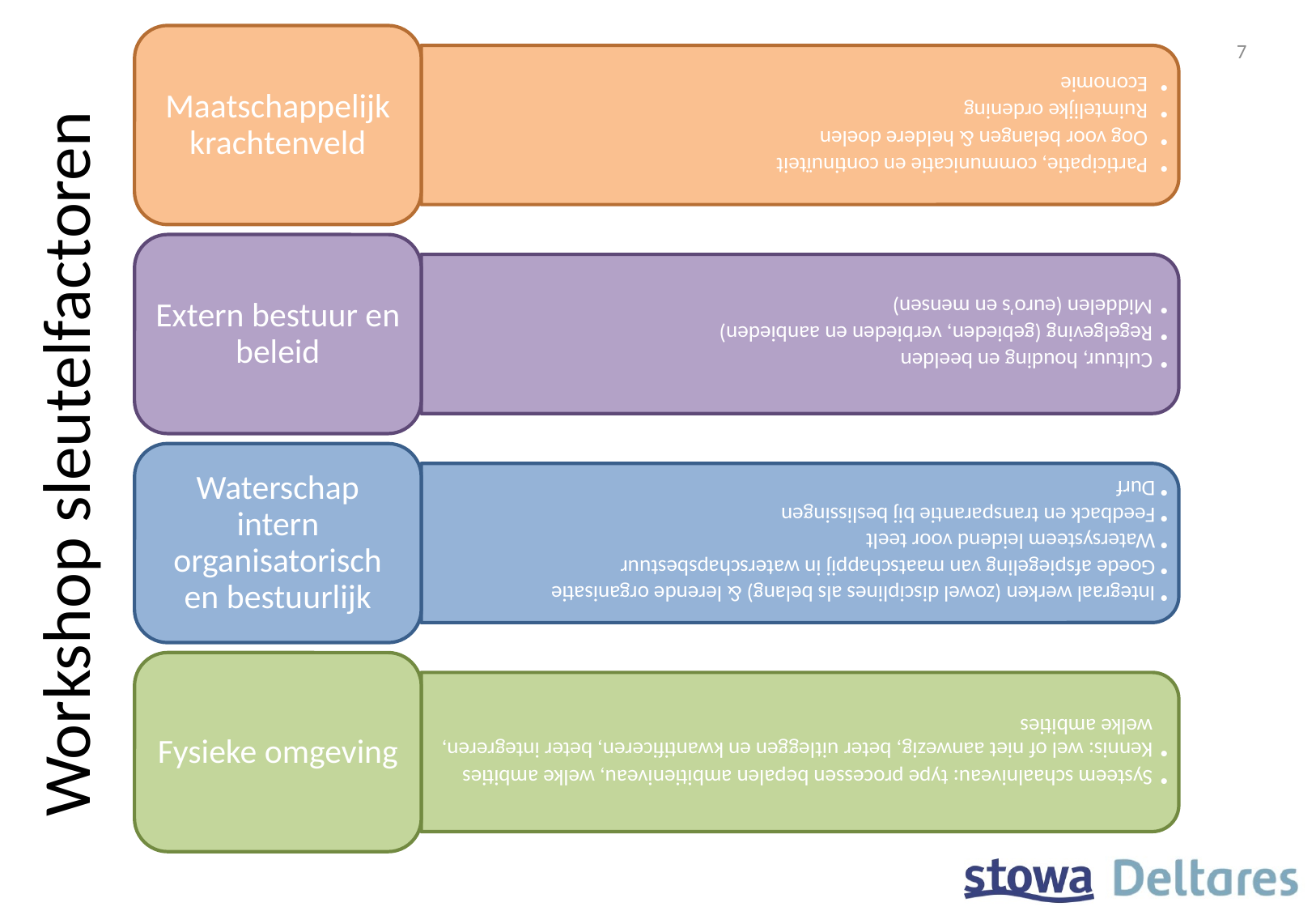

Participatie, communicatie en continuïteit
 Oog voor belangen & heldere doelen
 Ruimtelijke ordening
 Economie
Maatschappelijk krachtenveld
Cultuur, houding en beelden
Regelgeving (gebieden, verbieden en aanbieden)
Middelen (euro’s en mensen)
Extern bestuur en beleid
 Integraal werken (zowel disciplines als belang) & lerende organisatie
 Goede afspiegeling van maatschappij in waterschapsbestuur
 Watersysteem leidend voor teelt
 Feedback en transparantie bij beslissingen
 Durf
Waterschap intern organisatorisch en bestuurlijk
Systeem schaalniveau: type processen bepalen ambitieniveau, welke ambities
Kennis: wel of niet aanwezig, beter uitleggen en kwantificeren, beter integreren, welke ambities
Fysieke omgeving
7
Workshop sleutelfactoren